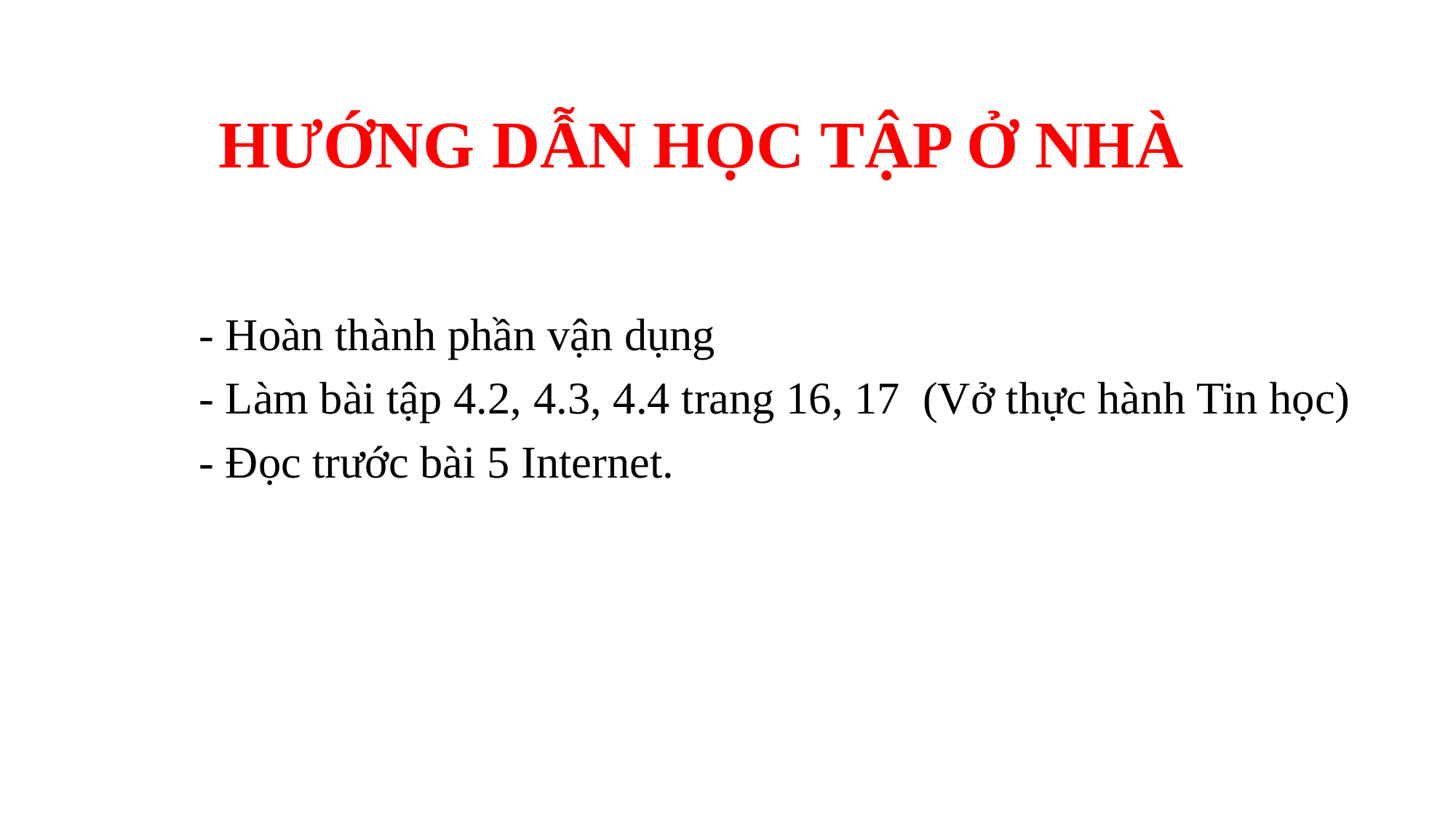

# HƯỚNG DẪN HỌC TẬP Ở NHÀ
- Hoàn thành phần vận dụng
- Làm bài tập 4.2, 4.3, 4.4 trang 16, 17  (Vở thực hành Tin học)
- Đọc trước bài 5 Internet.